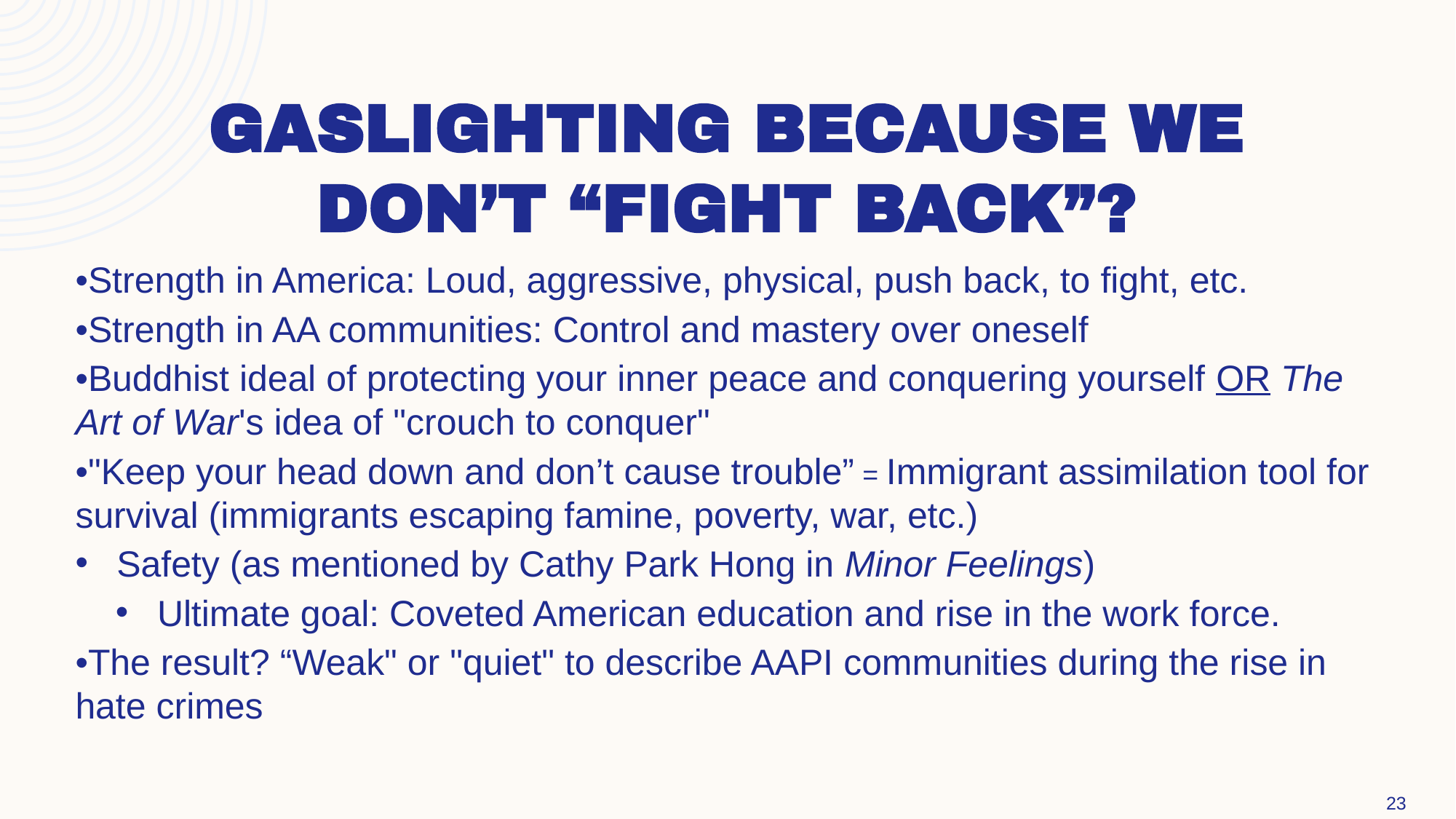

# Gaslighting because we don’t “fight back”?
•Strength in America: Loud, aggressive, physical, push back, to fight, etc.
•Strength in AA communities: Control and mastery over oneself
•Buddhist ideal of protecting your inner peace and conquering yourself OR The Art of War's idea of "crouch to conquer"
•"Keep your head down and don’t cause trouble” = Immigrant assimilation tool for survival (immigrants escaping famine, poverty, war, etc.)
Safety (as mentioned by Cathy Park Hong in Minor Feelings)
Ultimate goal: Coveted American education and rise in the work force.
•The result? “Weak" or "quiet" to describe AAPI communities during the rise in hate crimes

23